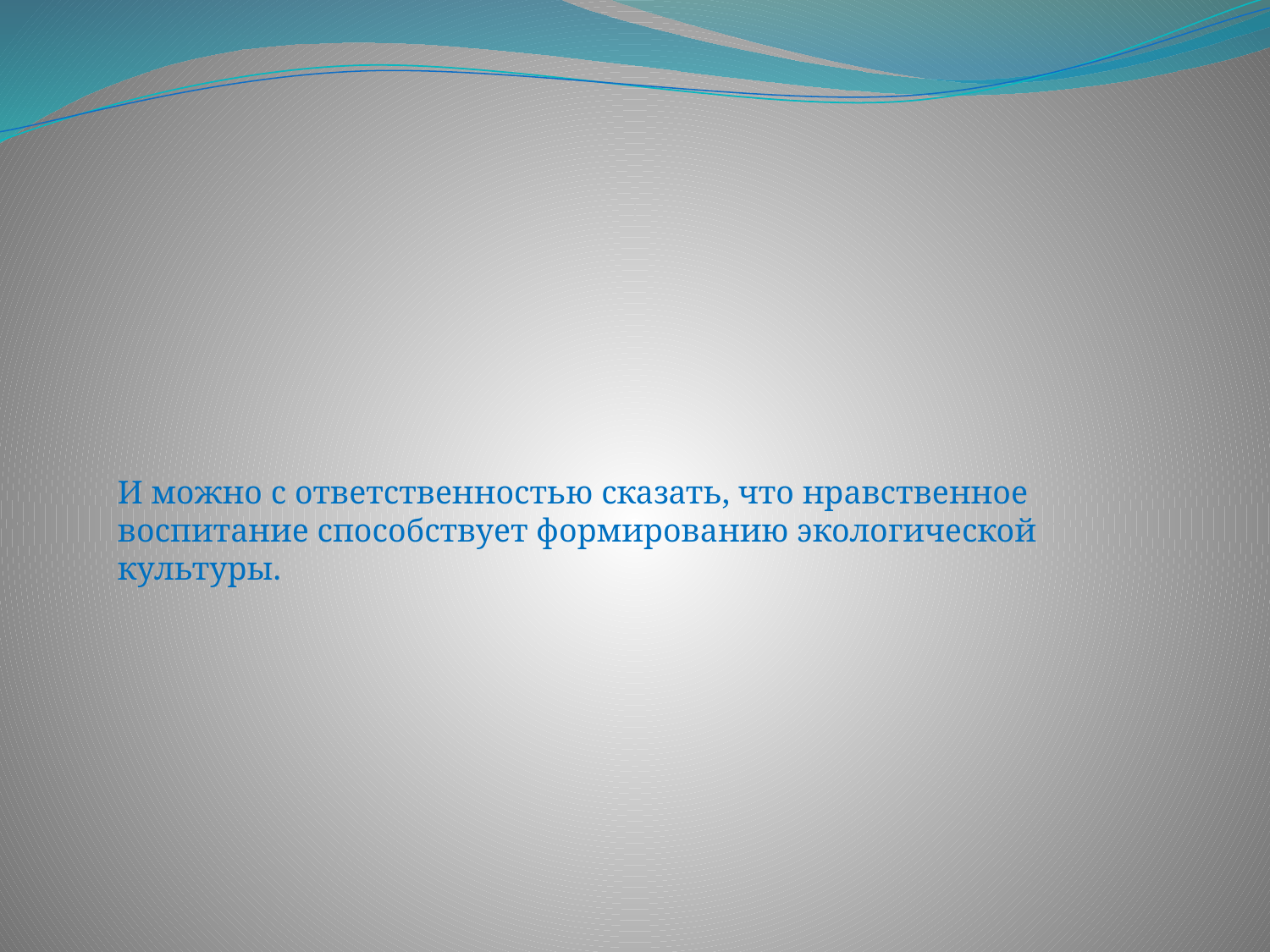

И можно с ответственностью сказать, что нравственное воспитание способствует формированию экологической культуры.